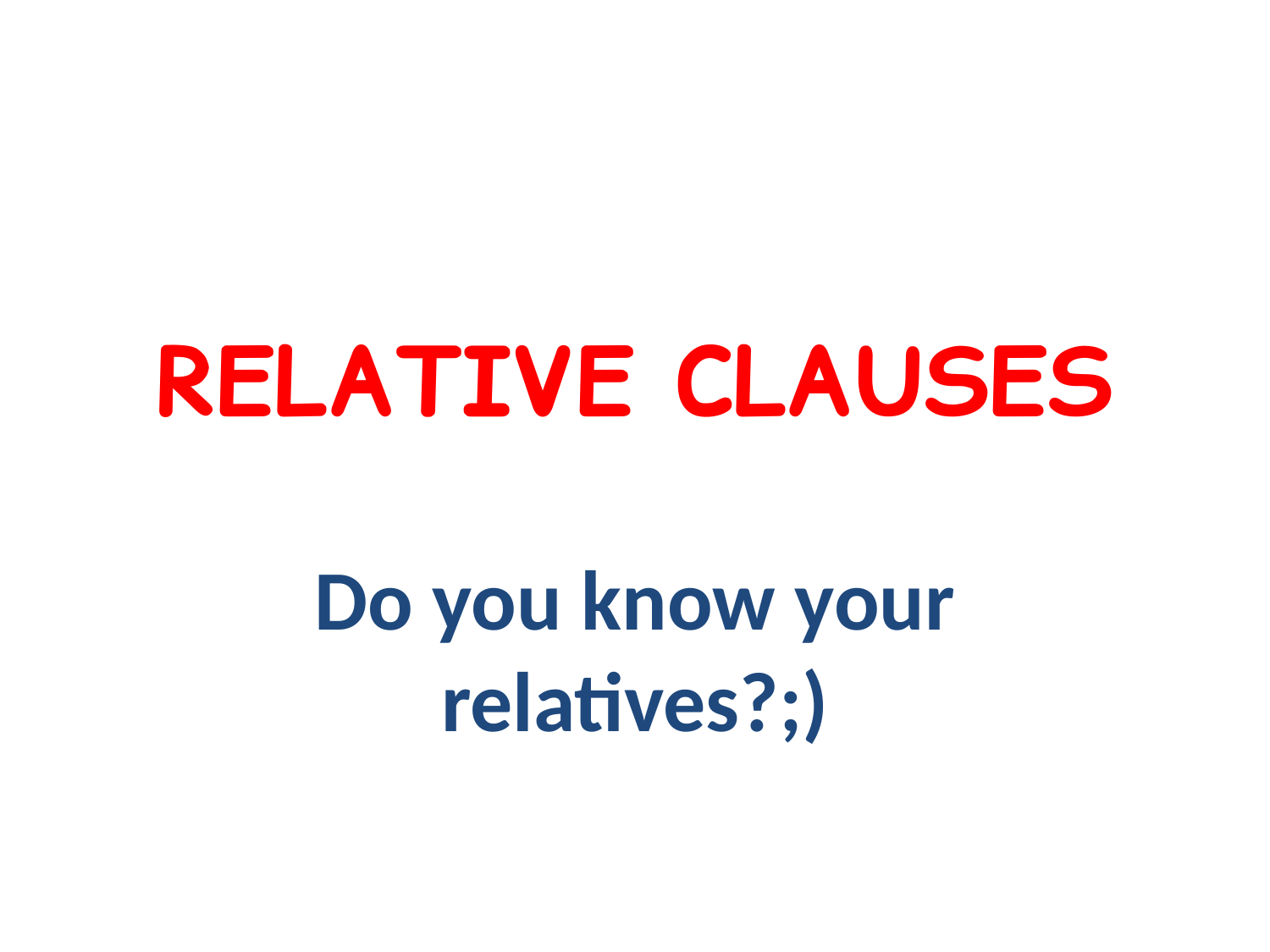

# RELATIVE CLAUSES
Do you know your relatives?;)